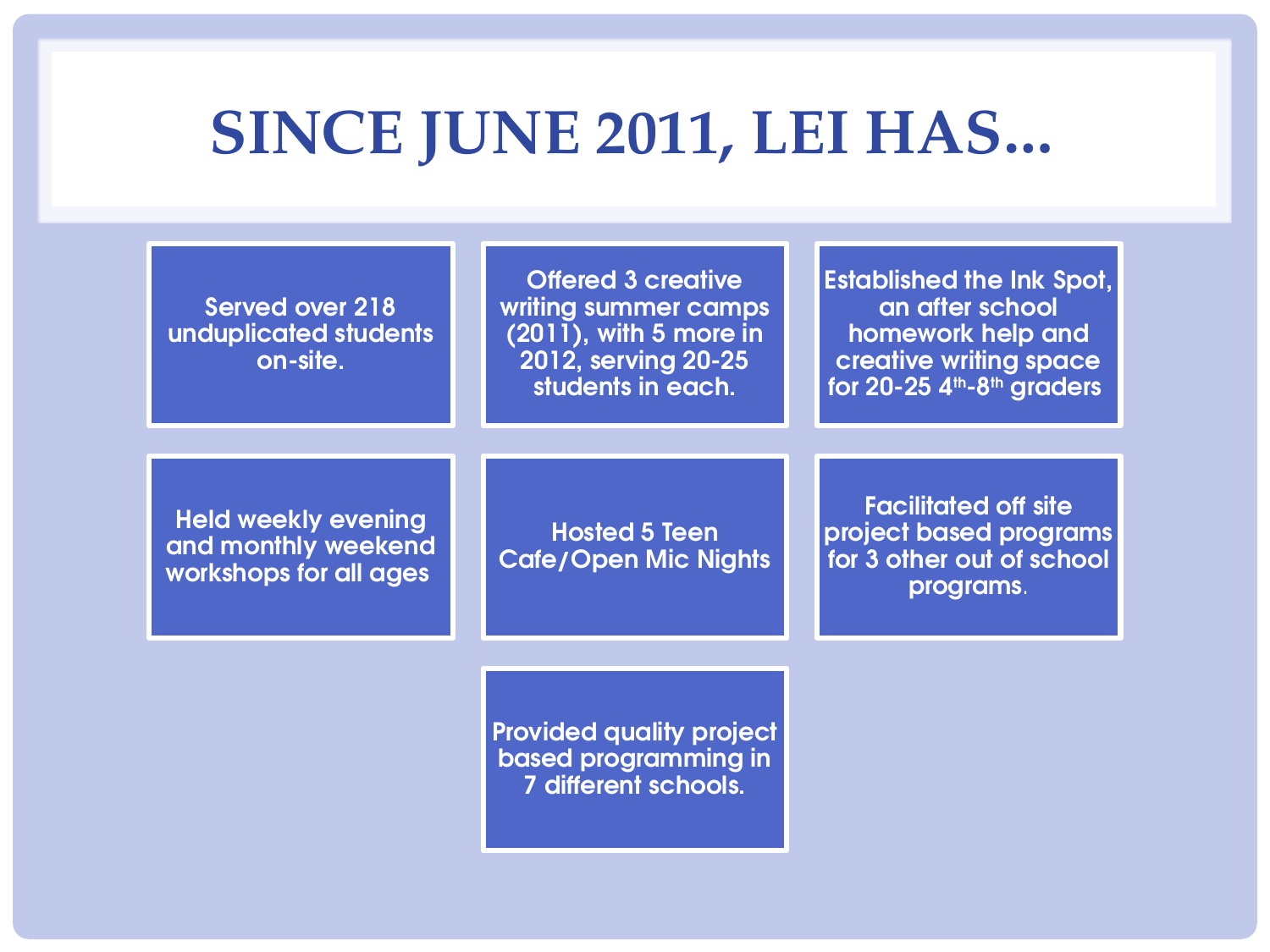

# Since June 2011, LEI has…
Served over 218 unduplicated students on-site.
Offered 3 creative writing summer camps (2011), with 5 more in 2012, serving 20-25 students in each.
Established the Ink Spot, an after school homework help and creative writing space for 20-25 4th-8th graders
Held weekly evening and monthly weekend workshops for all ages
Hosted 5 Teen Cafe/Open Mic Nights
Facilitated off site project based programs for 3 other out of school programs.
Provided quality project based programming in 7 different schools.